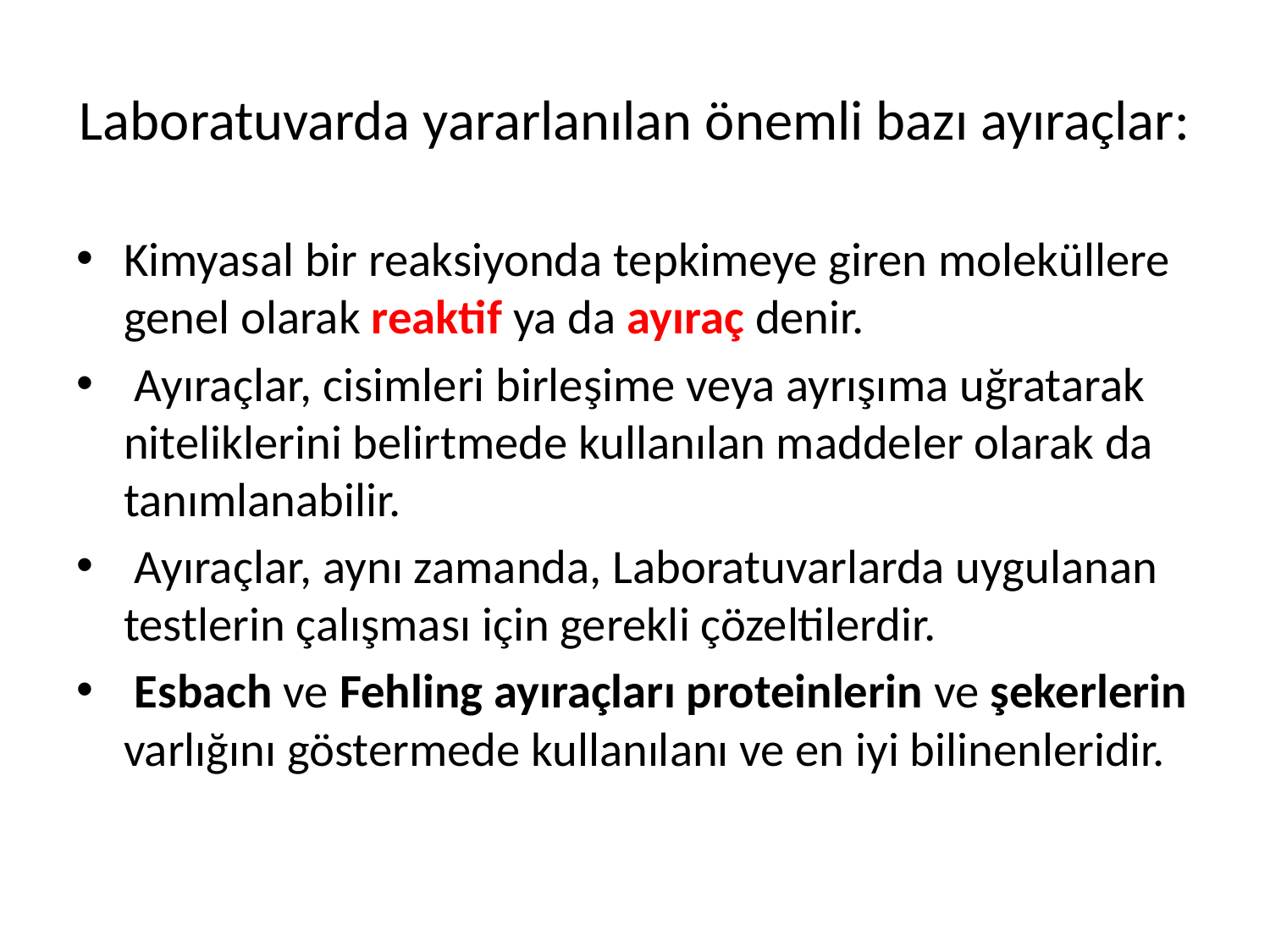

# Laboratuvarda yararlanılan önemli bazı ayıraçlar:
Kimyasal bir reaksiyonda tepkimeye giren moleküllere genel olarak reaktif ya da ayıraç denir.
 Ayıraçlar, cisimleri birleşime veya ayrışıma uğratarak niteliklerini belirtmede kullanılan maddeler olarak da tanımlanabilir.
 Ayıraçlar, aynı zamanda, Laboratuvarlarda uygulanan testlerin çalışması için gerekli çözeltilerdir.
 Esbach ve Fehling ayıraçları proteinlerin ve şekerlerin varlığını göstermede kullanılanı ve en iyi bilinenleridir.